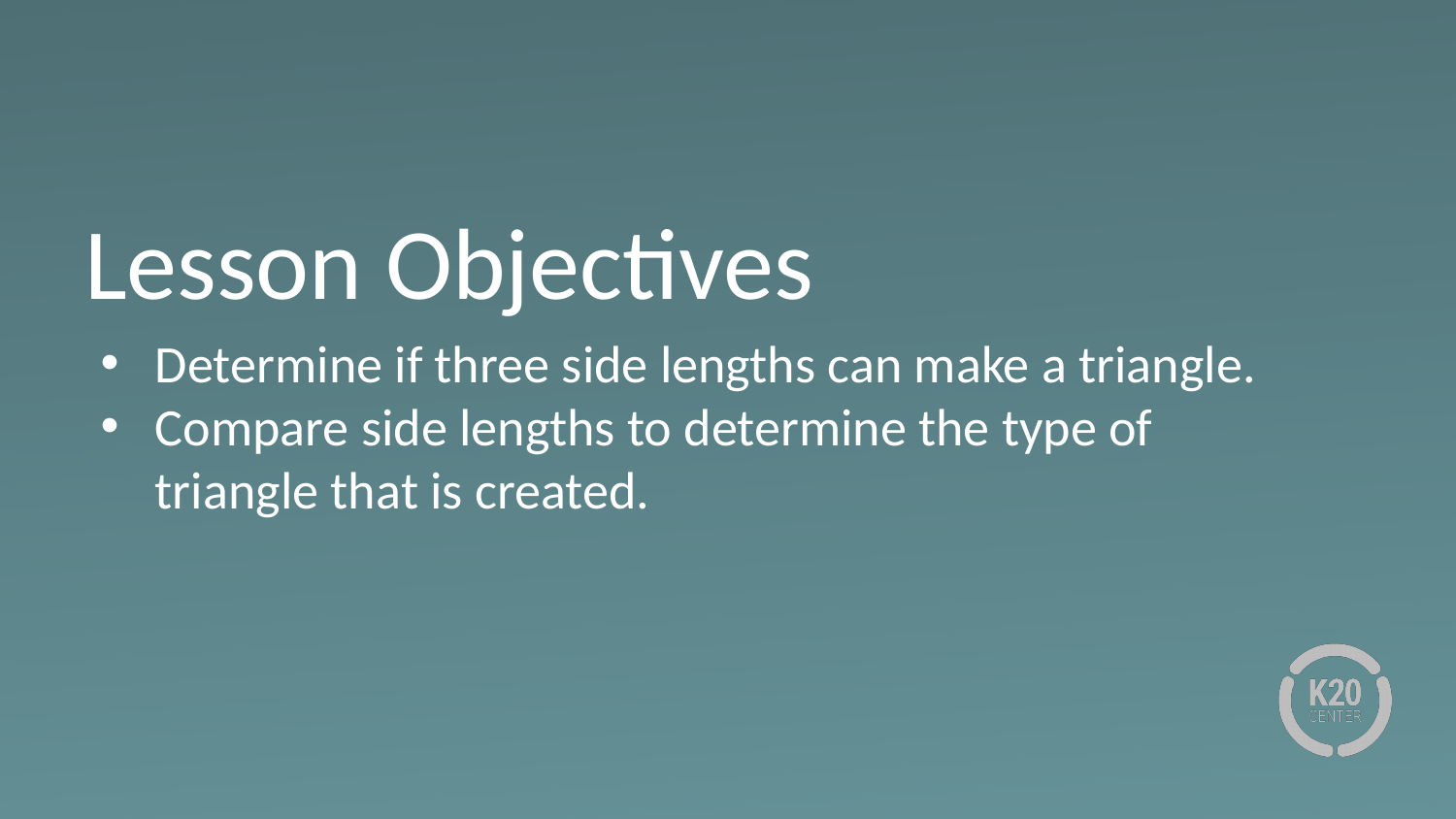

# Lesson Objectives
Determine if three side lengths can make a triangle.
Compare side lengths to determine the type of triangle that is created.